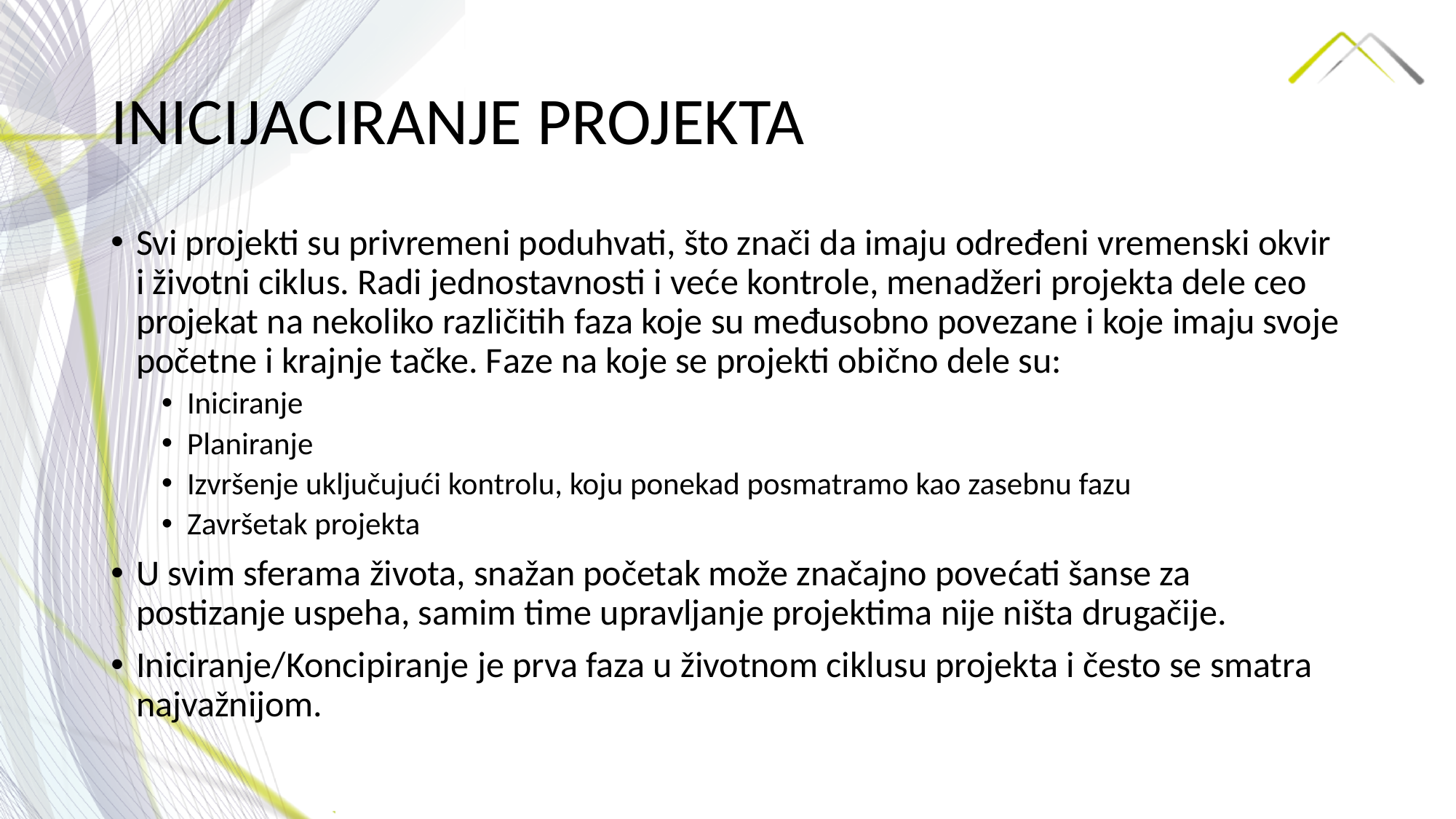

# INICIJACIRANJE PROJEKTA
Svi projekti su privremeni poduhvati, što znači da imaju određeni vremenski okvir i životni ciklus. Radi jednostavnosti i veće kontrole, menadžeri projekta dele ceo projekat na nekoliko različitih faza koje su međusobno povezane i koje imaju svoje početne i krajnje tačke. Faze na koje se projekti obično dele su:
Iniciranje
Planiranje
Izvršenje uključujući kontrolu, koju ponekad posmatramo kao zasebnu fazu
Završetak projekta
U svim sferama života, snažan početak može značajno povećati šanse za postizanje uspeha, samim time upravljanje projektima nije ništa drugačije.
Iniciranje/Koncipiranje je prva faza u životnom ciklusu projekta i često se smatra najvažnijom.